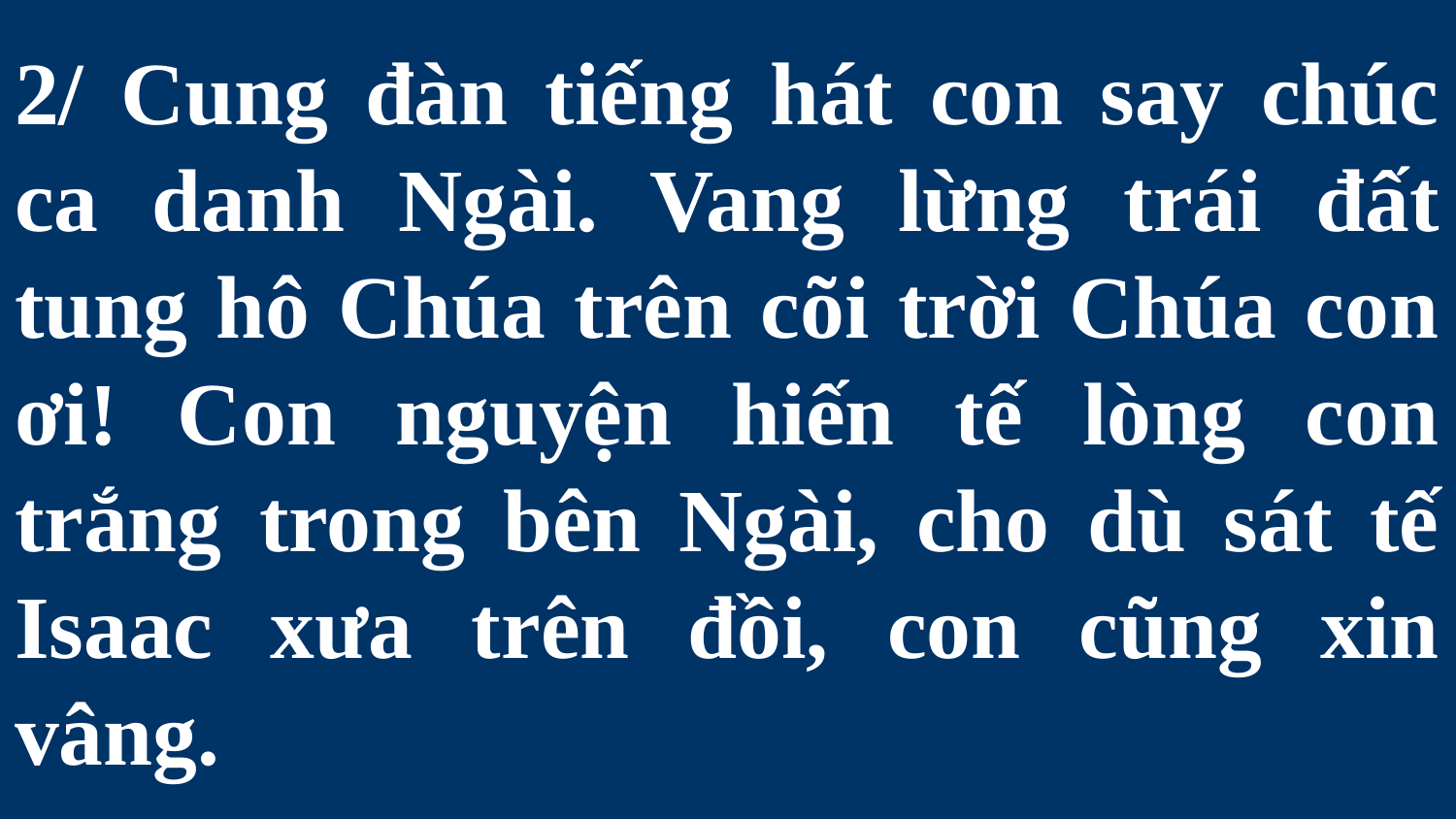

# 2/ Cung đàn tiếng hát con say chúc ca danh Ngài. Vang lừng trái đất tung hô Chúa trên cõi trời Chúa con ơi! Con nguyện hiến tế lòng con trắng trong bên Ngài, cho dù sát tế Isaac xưa trên đồi, con cũng xin vâng.